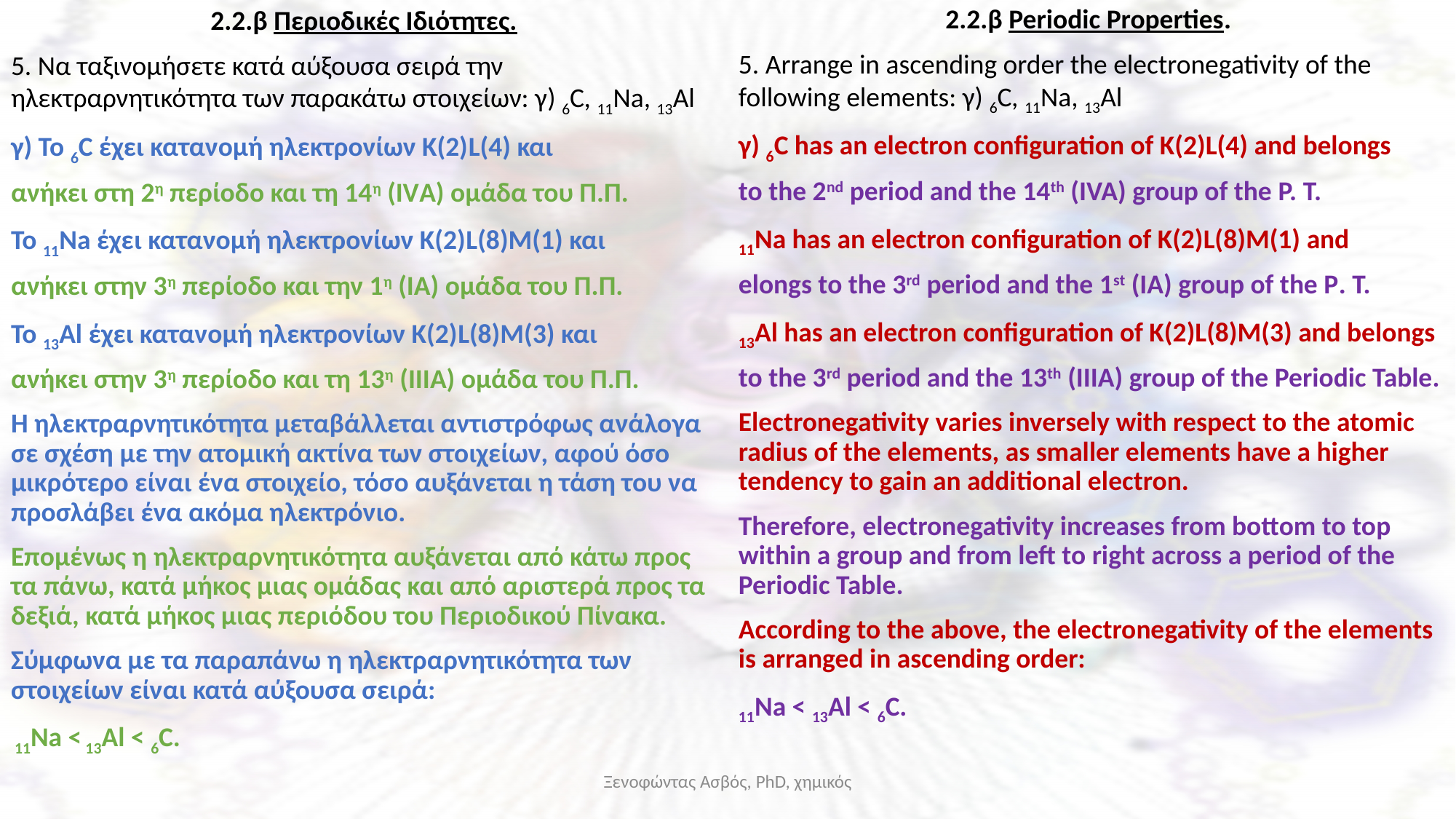

2.2.β Periodic Properties.
5. Arrange in ascending order the electronegativity of the following elements: γ) 6C, 11Na, 13Al
γ) 6C has an electron configuration of K(2)L(4) and belongs
to the 2nd period and the 14th (IVA) group of the Ρ. T.
11Na has an electron configuration of K(2)L(8)M(1) and
elongs to the 3rd period and the 1st (IA) group of the P. T.
13Al has an electron configuration of K(2)L(8)M(3) and belongs
to the 3rd period and the 13th (IIIA) group of the Periodic Table.
Electronegativity varies inversely with respect to the atomic radius of the elements, as smaller elements have a higher tendency to gain an additional electron.
Therefore, electronegativity increases from bottom to top within a group and from left to right across a period of the Periodic Table.
According to the above, the electronegativity of the elements is arranged in ascending order:
11Na < 13Al < 6C.
2.2.β Περιοδικές Ιδιότητες.
5. Να ταξινομήσετε κατά αύξουσα σειρά την ηλεκτραρνητικότητα των παρακάτω στοιχείων: γ) 6C, 11Na, 13Al
γ) Το 6C έχει κατανομή ηλεκτρονίων Κ(2)L(4) και
ανήκει στη 2η περίοδο και τη 14η (IVΑ) ομάδα του Π.Π.
Το 11Na έχει κατανομή ηλεκτρονίων Κ(2)L(8)Μ(1) και
ανήκει στην 3η περίοδο και την 1η (ΙΑ) ομάδα του Π.Π.
Το 13Al έχει κατανομή ηλεκτρονίων Κ(2)L(8)Μ(3) και
ανήκει στην 3η περίοδο και τη 13η (IIIΑ) ομάδα του Π.Π.
Η ηλεκτραρνητικότητα μεταβάλλεται αντιστρόφως ανάλογα σε σχέση με την ατομική ακτίνα των στοιχείων, αφού όσο μικρότερο είναι ένα στοιχείο, τόσο αυξάνεται η τάση του να προσλάβει ένα ακόμα ηλεκτρόνιο.
Επομένως η ηλεκτραρνητικότητα αυξάνεται από κάτω προς τα πάνω, κατά μήκος μιας ομάδας και από αριστερά προς τα δεξιά, κατά μήκος μιας περιόδου του Περιοδικού Πίνακα.
Σύμφωνα με τα παραπάνω η ηλεκτραρνητικότητα των στοιχείων είναι κατά αύξουσα σειρά:
 11Na < 13Al < 6C.

Ξενοφώντας Ασβός, PhD, χημικός